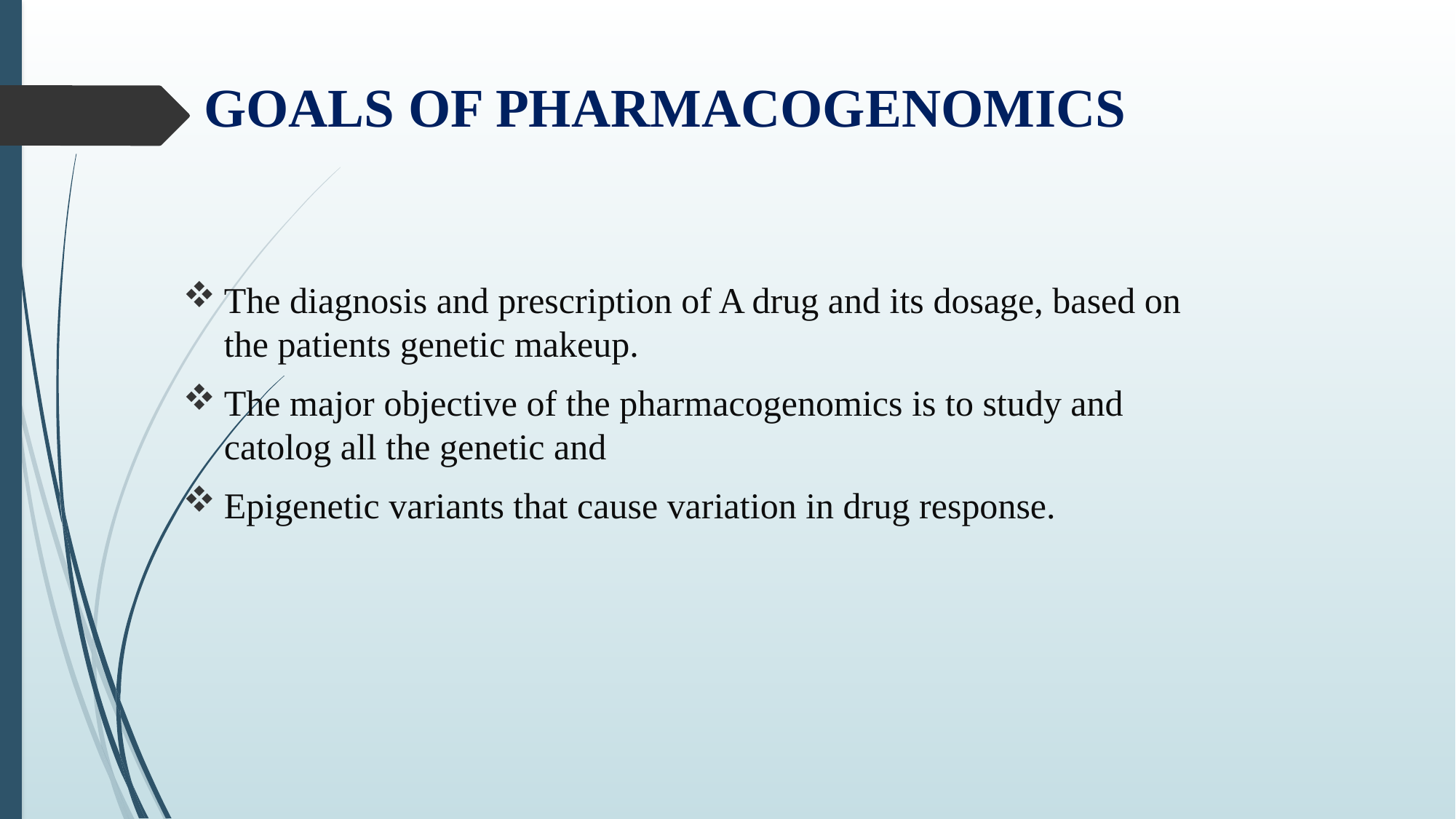

# GOALS OF PHARMACOGENOMICS
The diagnosis and prescription of A drug and its dosage, based on the patients genetic makeup.
The major objective of the pharmacogenomics is to study and catolog all the genetic and
Epigenetic variants that cause variation in drug response.